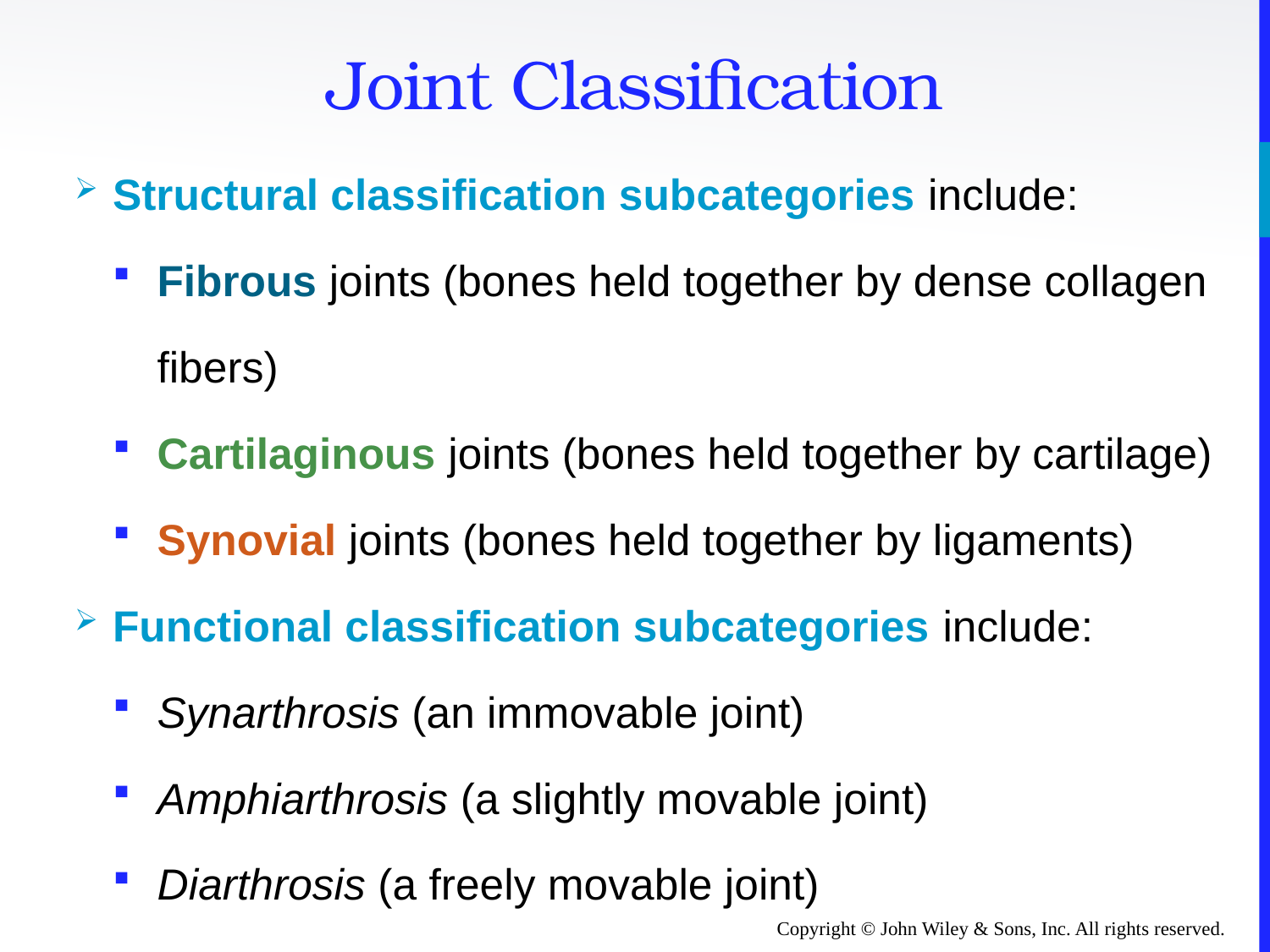

# Joint Classification
Structural classification subcategories include:
Fibrous joints (bones held together by dense collagen fibers)
Cartilaginous joints (bones held together by cartilage)
Synovial joints (bones held together by ligaments)
Functional classification subcategories include:
Synarthrosis (an immovable joint)
Amphiarthrosis (a slightly movable joint)
Diarthrosis (a freely movable joint)